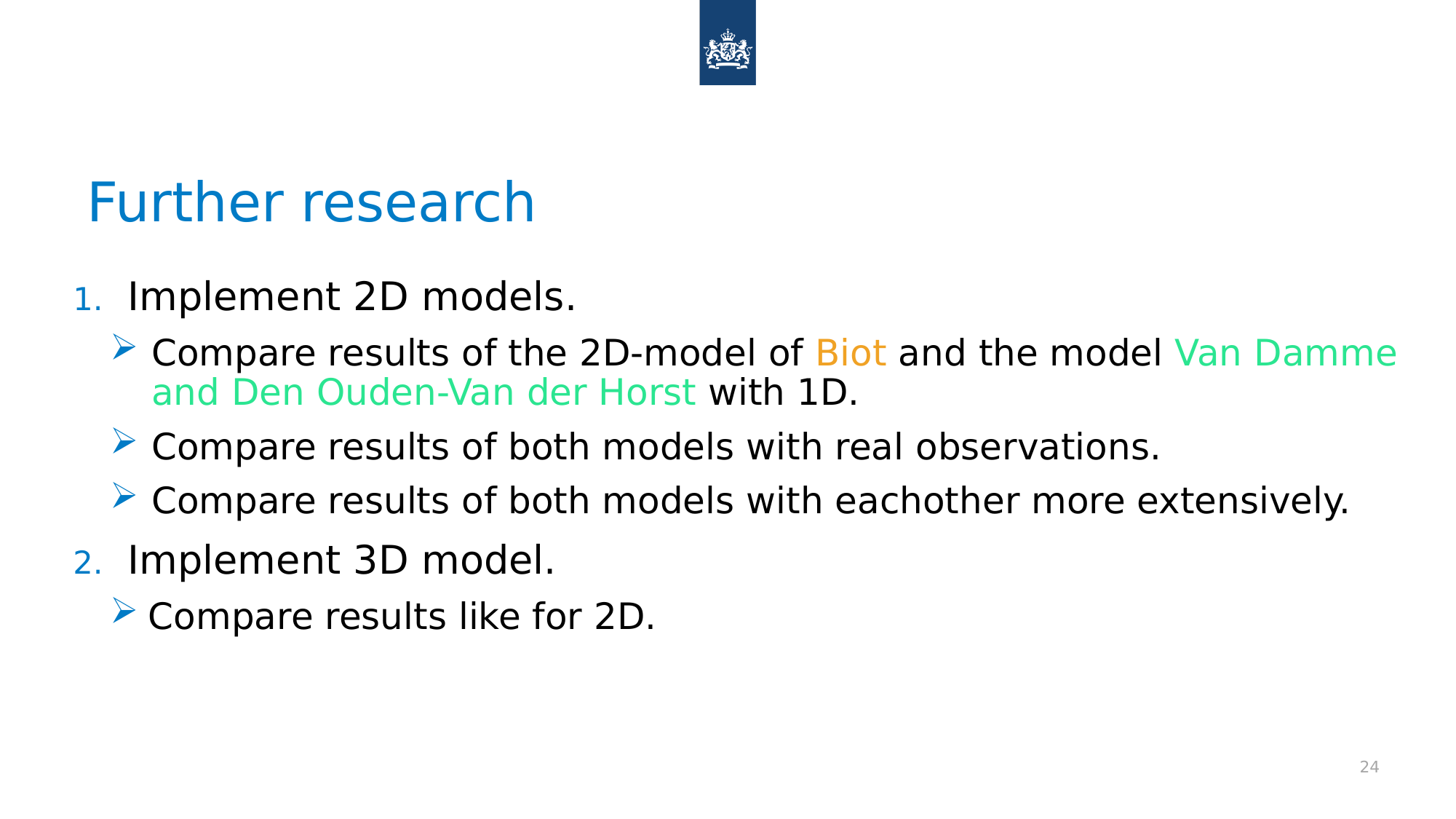

# Further research
Implement 2D models.
Compare results of the 2D-model of Biot and the model Van Damme and Den Ouden-Van der Horst with 1D.
Compare results of both models with real observations.
Compare results of both models with eachother more extensively.
Implement 3D model.
Compare results like for 2D.

24